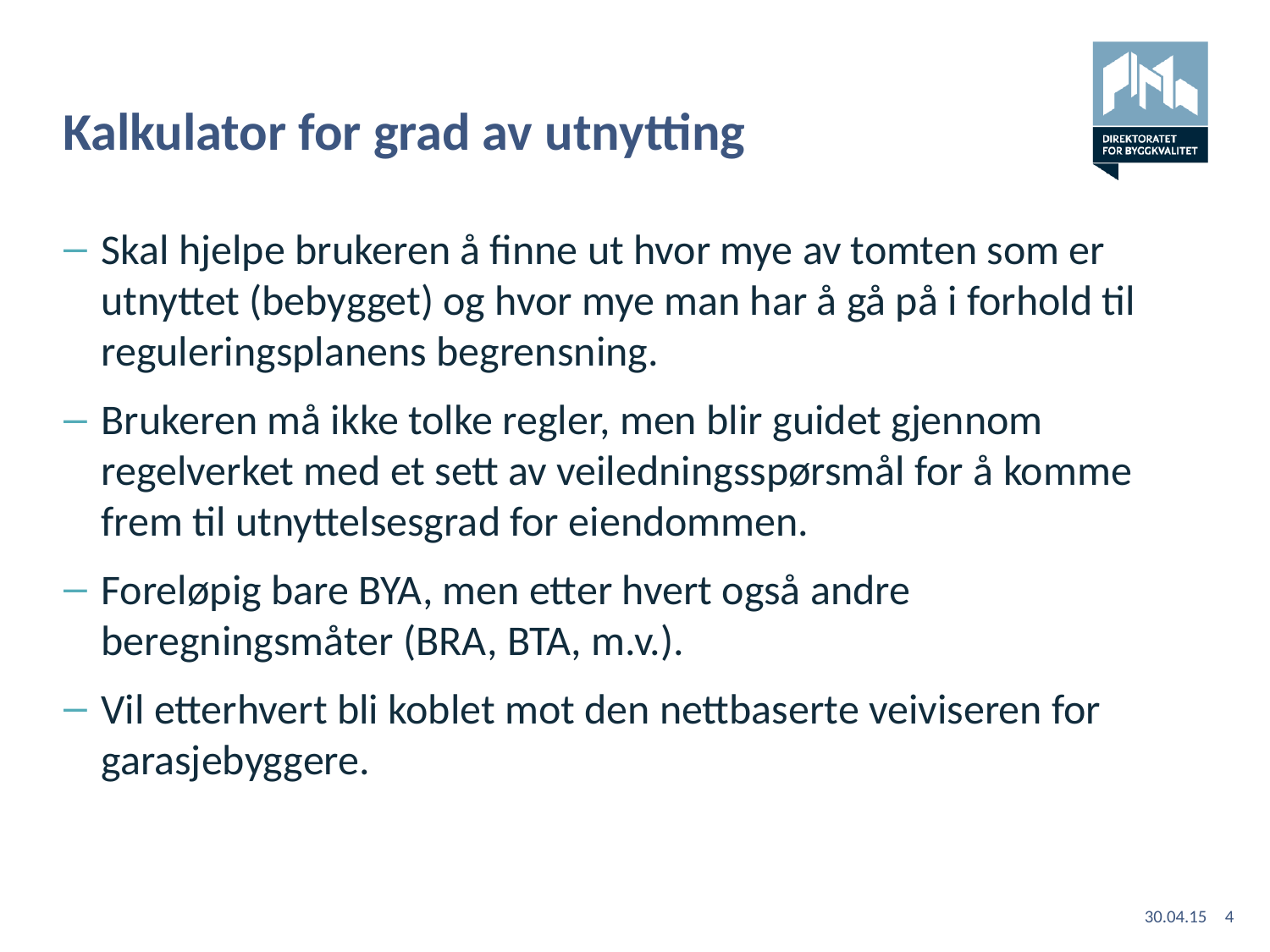

# Kalkulator for grad av utnytting
Skal hjelpe brukeren å finne ut hvor mye av tomten som er utnyttet (bebygget) og hvor mye man har å gå på i forhold til reguleringsplanens begrensning.
Brukeren må ikke tolke regler, men blir guidet gjennom regelverket med et sett av veiledningsspørsmål for å komme frem til utnyttelsesgrad for eiendommen.
Foreløpig bare BYA, men etter hvert også andre beregningsmåter (BRA, BTA, m.v.).
Vil etterhvert bli koblet mot den nettbaserte veiviseren for garasjebyggere.

30.04.15
4